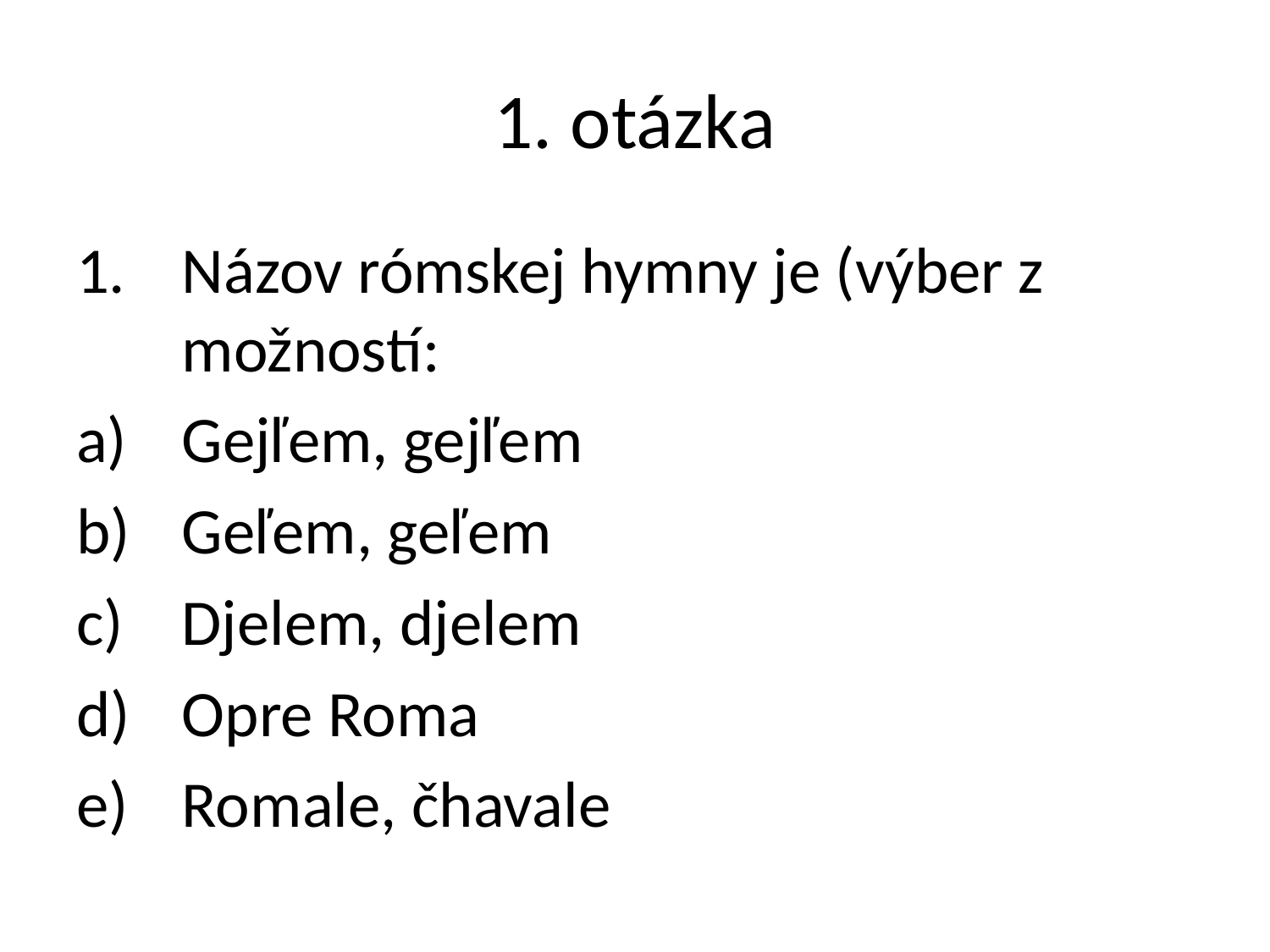

# 1. otázka
Názov rómskej hymny je (výber z možností:
Gejľem, gejľem
Geľem, geľem
Djelem, djelem
Opre Roma
Romale, čhavale